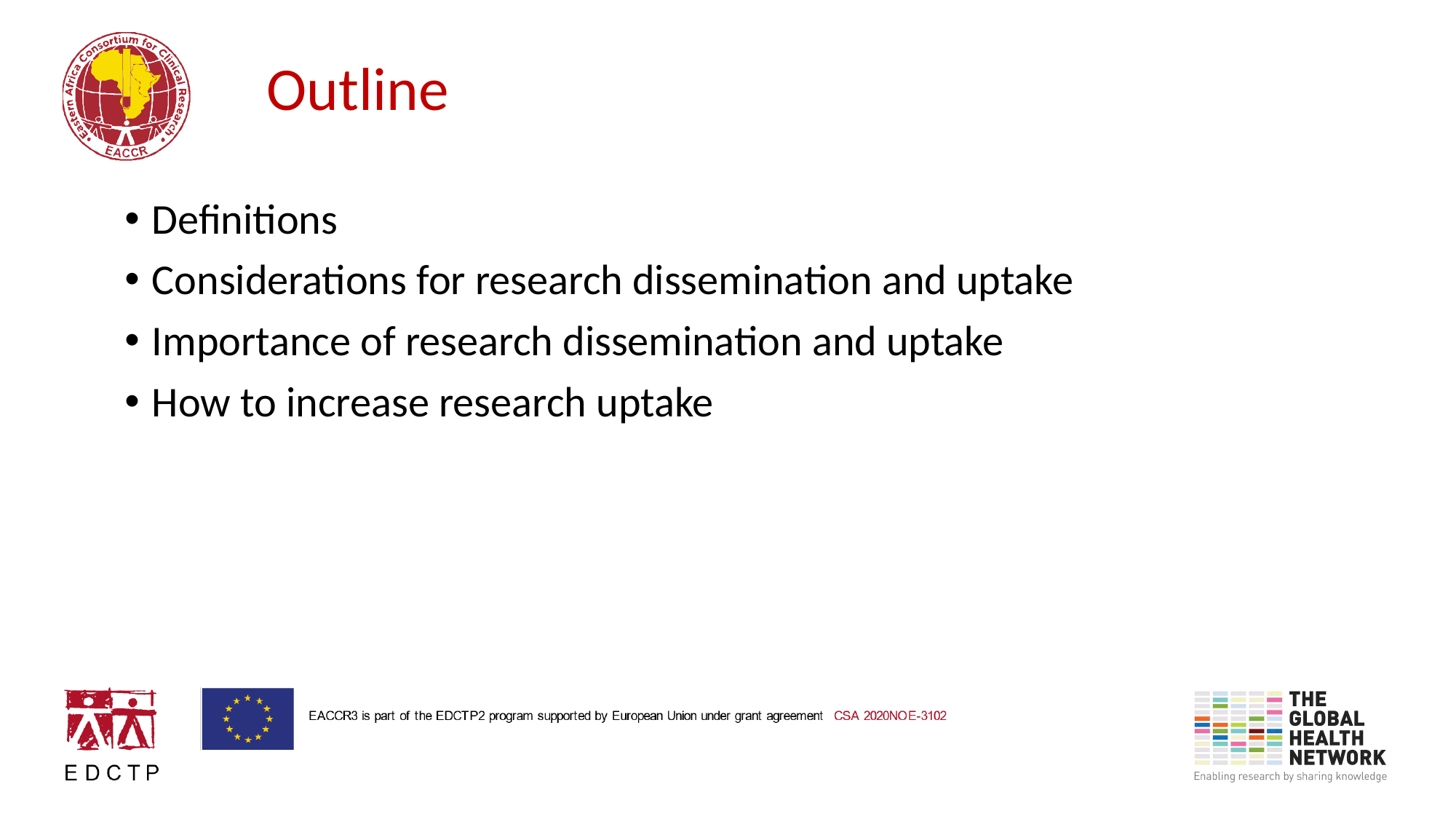

# Outline
Definitions
Considerations for research dissemination and uptake
Importance of research dissemination and uptake
How to increase research uptake